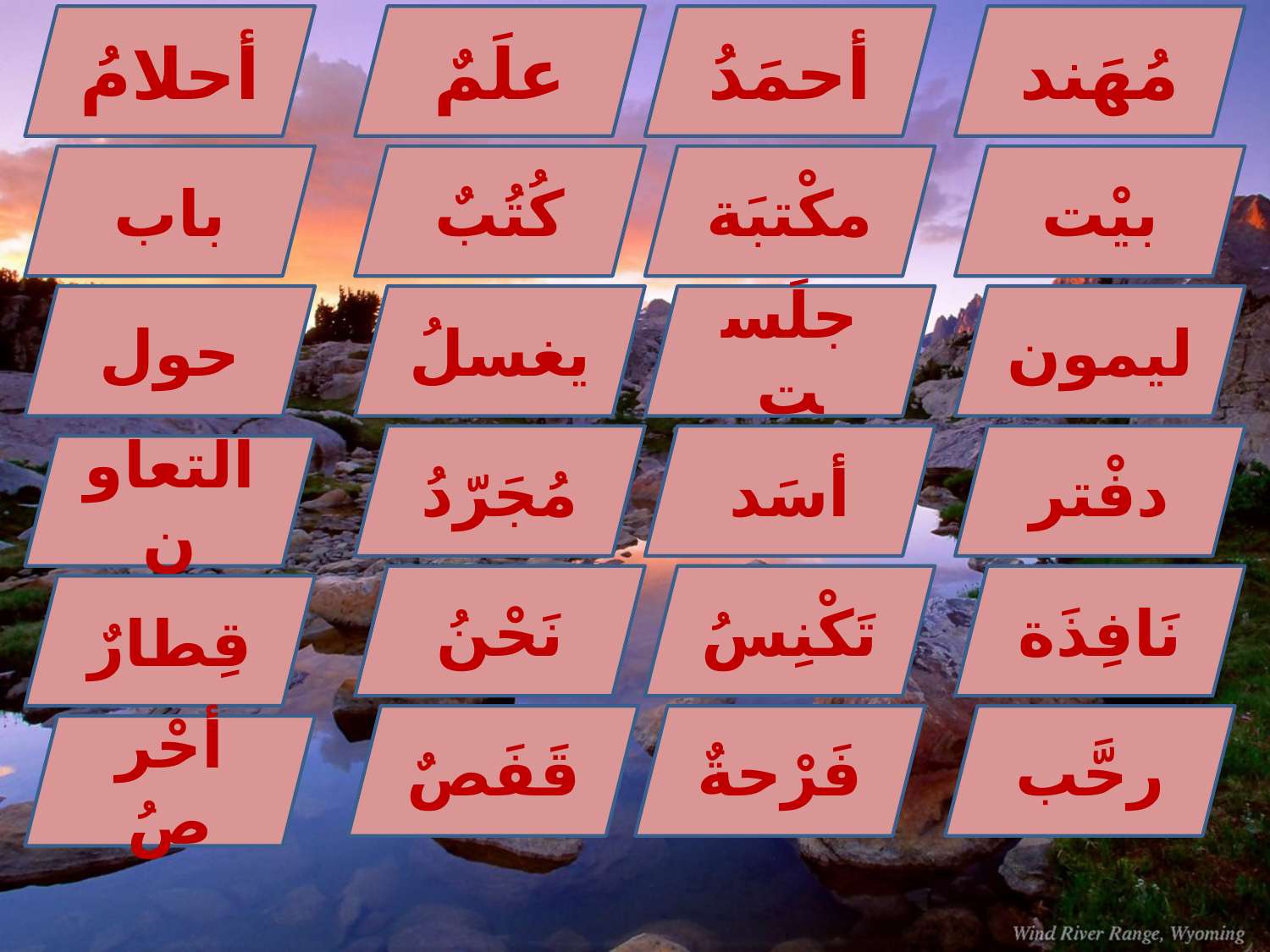

أحلامُ
علَمٌ
أحمَدُ
مُهَند
باب
كُتُبٌ
مكْتبَة
بيْت
حول
يغسلُ
جلَست
ليمون
مُجَرّدُ
أسَد
دفْتر
التعاون
نَحْنُ
تَكْنِسُ
نَافِذَة
قِطارٌ
قَفَصٌ
فَرْحةٌ
رحَّب
أحْرصُ